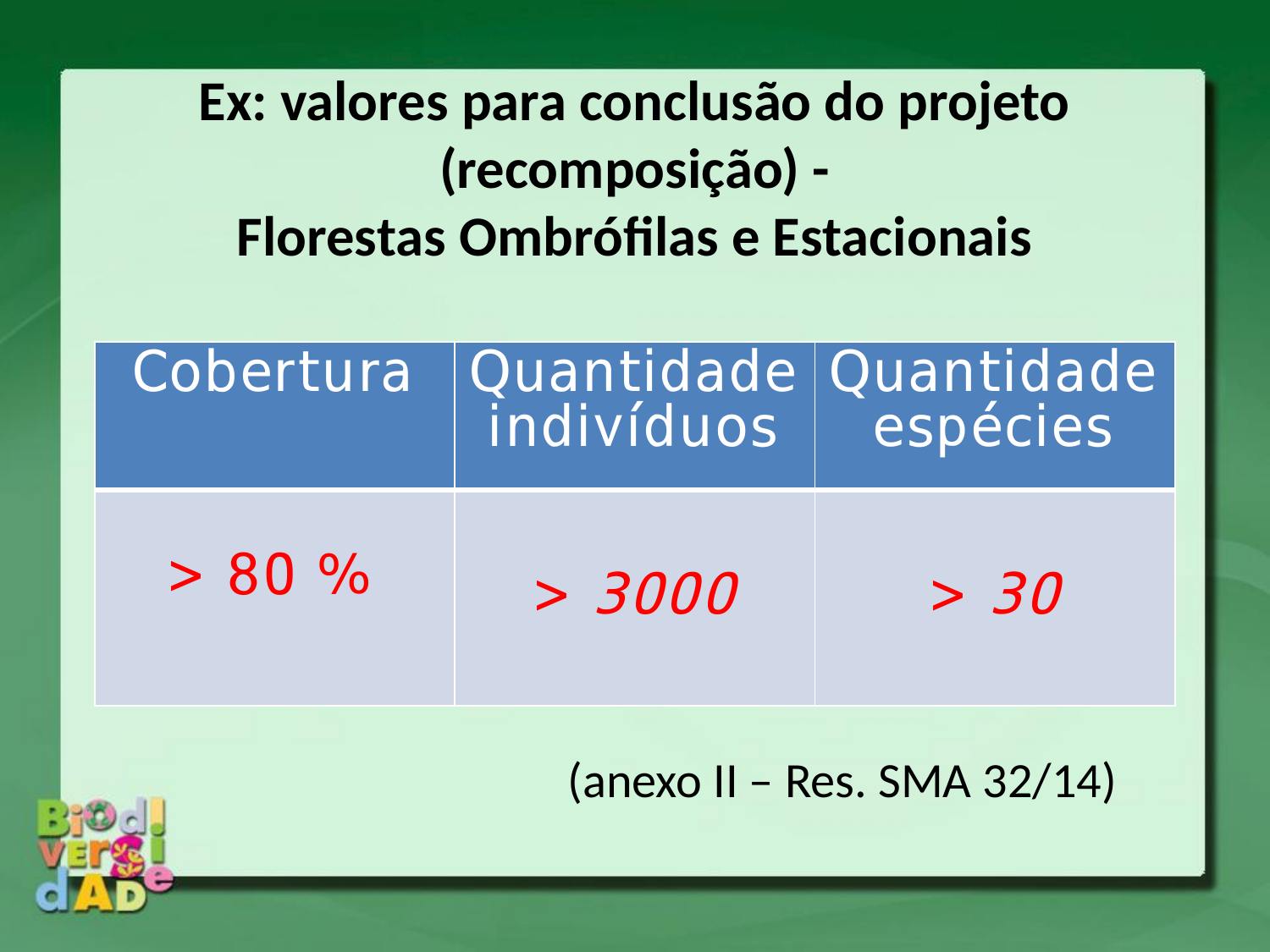

Ex: valores para conclusão do projeto (recomposição) -
Florestas Ombrófilas e Estacionais
| Cobertura | Quantidade indivíduos | Quantidade espécies |
| --- | --- | --- |
| > 80 % | > 3000 | > 30 |
(anexo II – Res. SMA 32/14)